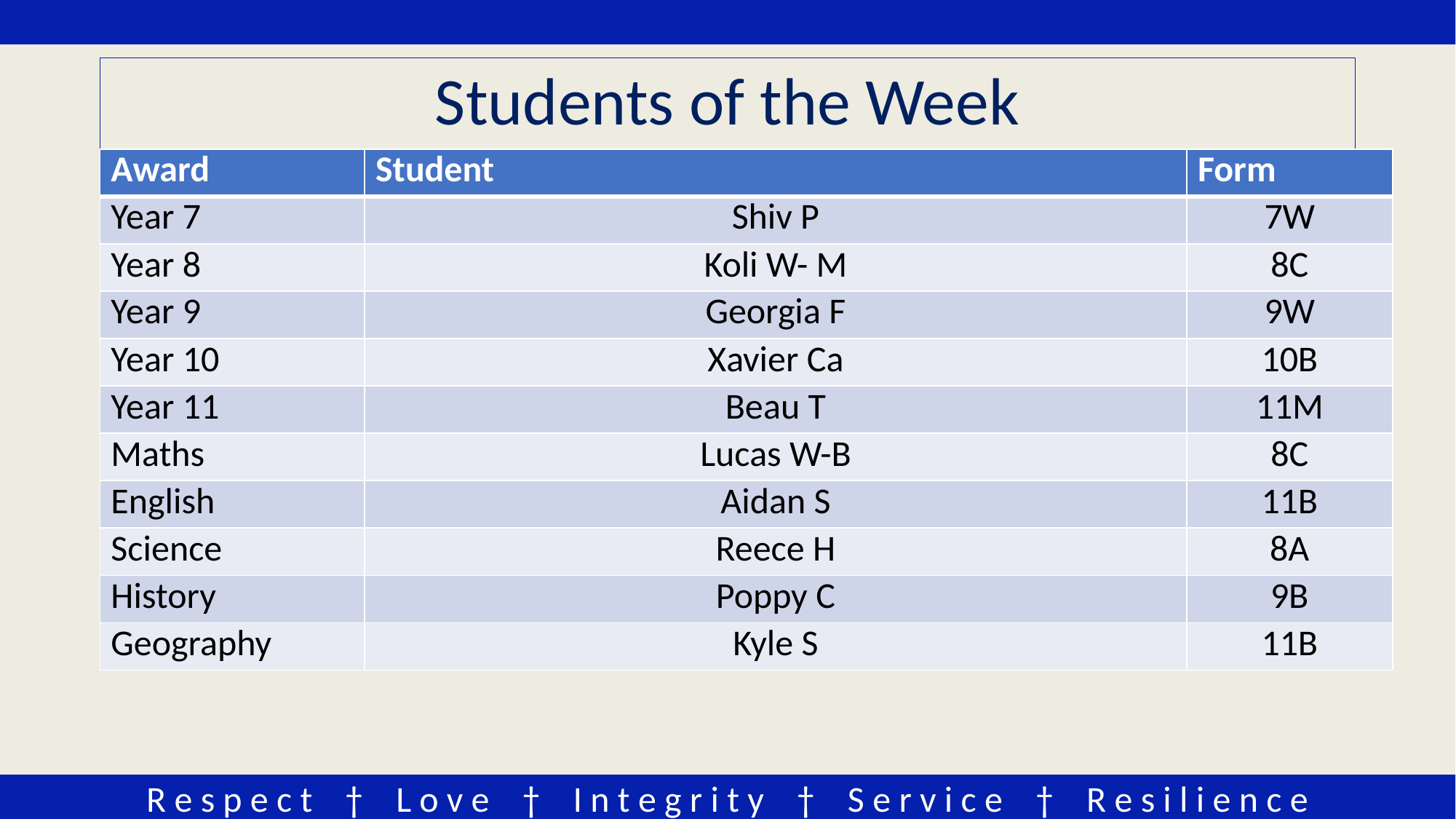

# Students of the Week
| Award | Student | Form |
| --- | --- | --- |
| Year 7 | Shiv P | 7W |
| Year 8 | Koli W- M | 8C |
| Year 9 | Georgia F | 9W |
| Year 10 | Xavier Ca | 10B |
| Year 11 | Beau T | 11M |
| Maths | Lucas W-B | 8C |
| English | Aidan S | 11B |
| Science | Reece H | 8A |
| History | Poppy C | 9B |
| Geography | Kyle S | 11B |